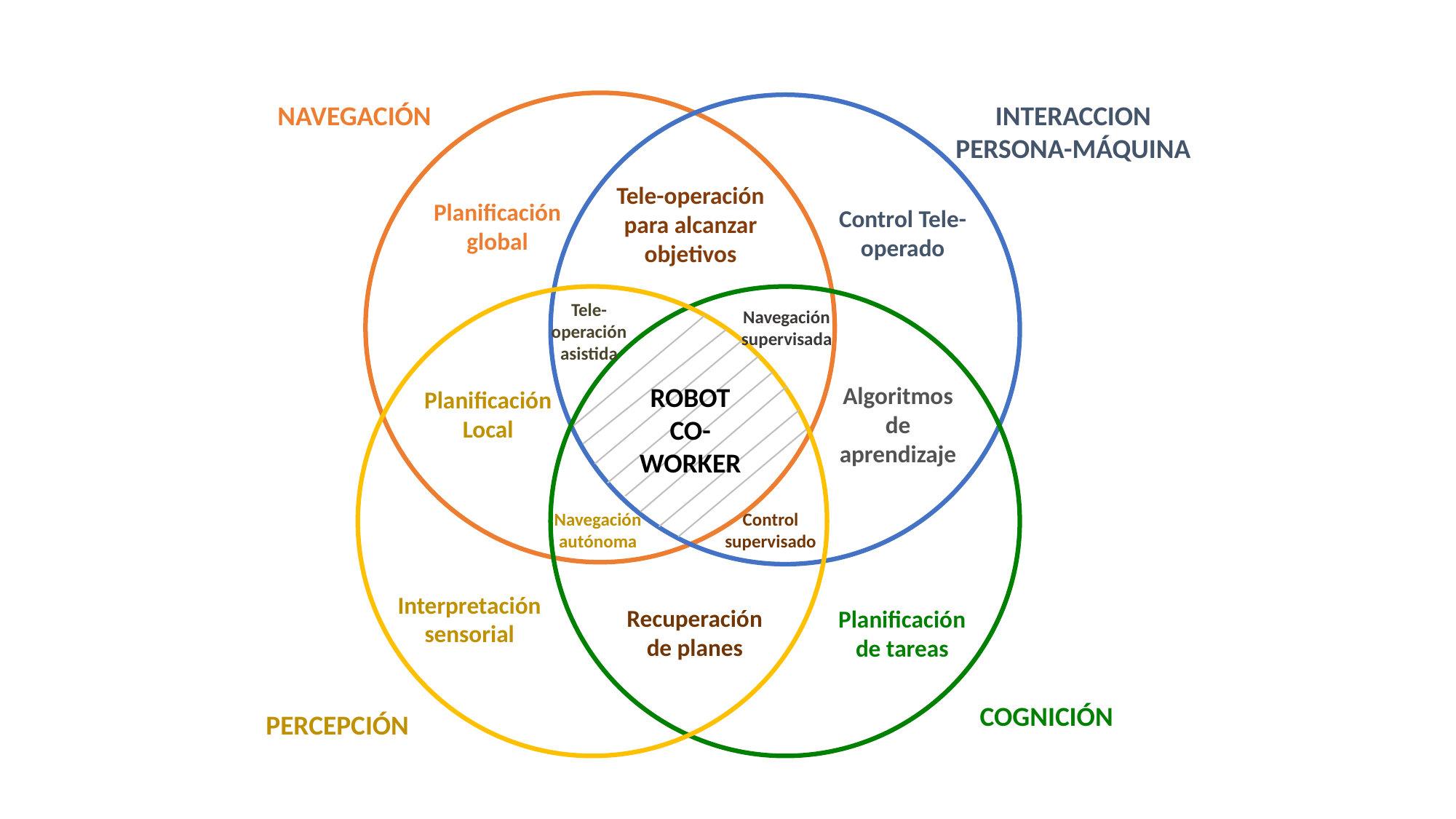

NAVEGACIÓN

INTERACCION PERSONA-MÁQUINA

Tele-operación para alcanzar objetivos
Planificación global
Control Tele-operado

Tele-operación asistida
Navegación supervisada
ROBOT CO-WORKER
Algoritmos de aprendizaje
Planificación Local
Navegación autónoma
Control supervisado
Interpretación sensorial
Recuperación de planes
Planificación de tareas
COGNICIÓN
PERCEPCIÓN